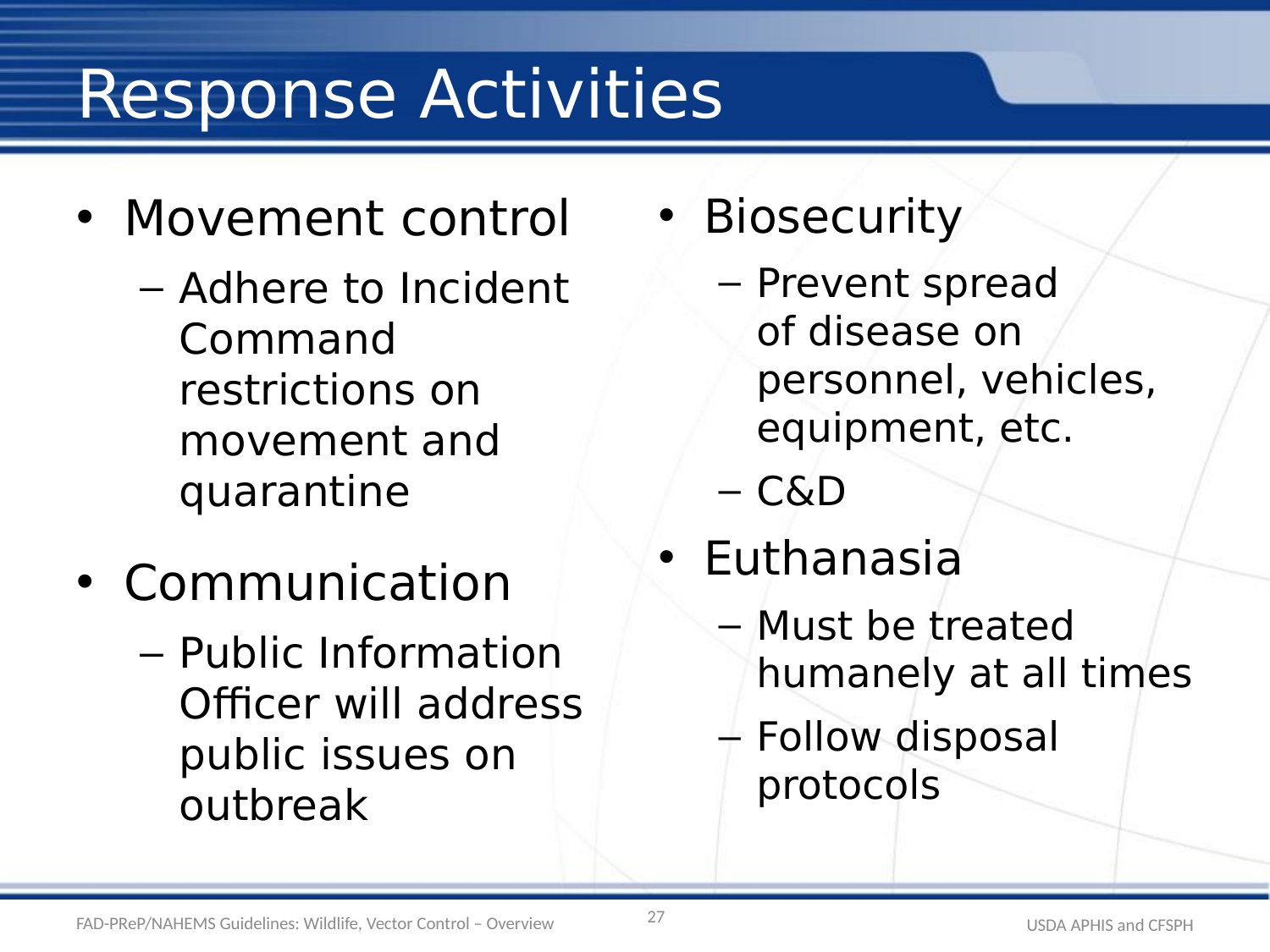

# Response Activities
Movement control
Adhere to Incident Command restrictions on movement and
quarantine

Communication
Public Information Officer will address public issues on outbreak

Biosecurity
Prevent spread
of disease on personnel, vehicles, equipment, etc.
C&D
Euthanasia
Must be treated humanely at all times
Follow disposal protocols

27
FAD-PReP/NAHEMS Guidelines: Wildlife, Vector Control – Overview
USDA APHIS and CFSPH